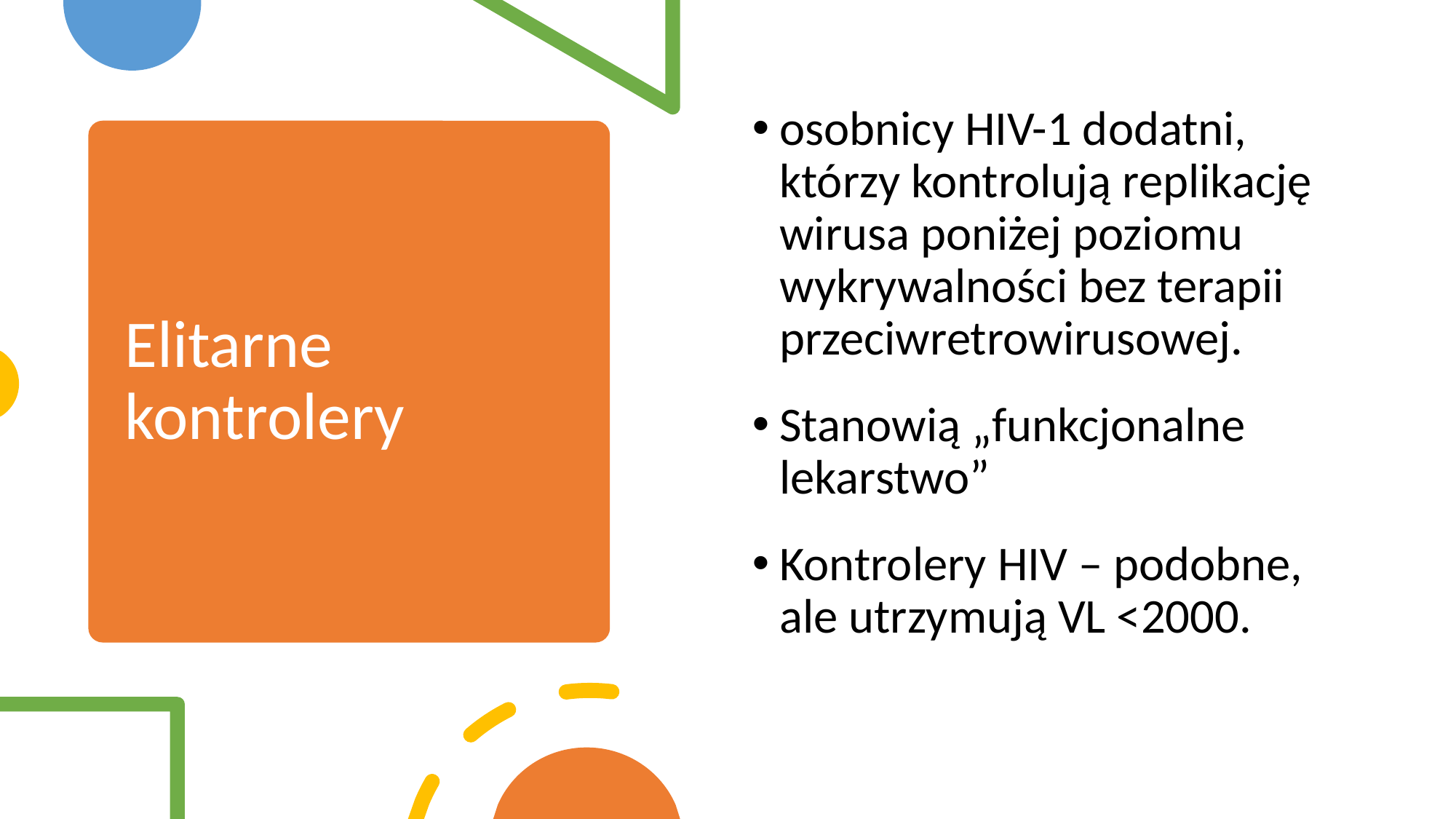

osobnicy HIV-1 dodatni, którzy kontrolują replikację wirusa poniżej poziomu wykrywalności bez terapii przeciwretrowirusowej.
Stanowią „funkcjonalne lekarstwo”
Kontrolery HIV – podobne, ale utrzymują VL <2000.

Elitarne kontrolery